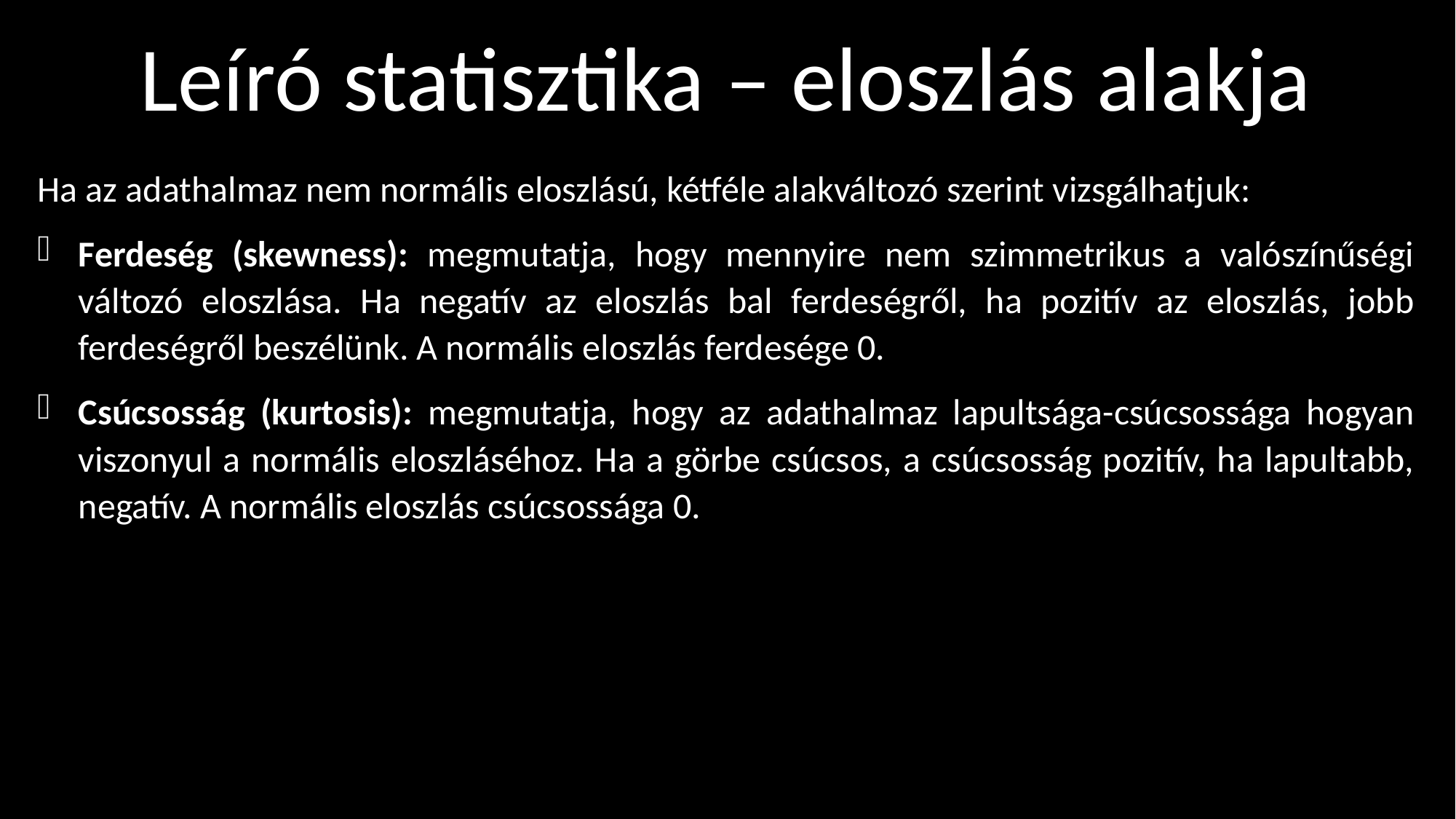

Leíró statisztika – eloszlás alakja
Ha az adathalmaz nem normális eloszlású, kétféle alakváltozó szerint vizsgálhatjuk:
Ferdeség (skewness): megmutatja, hogy mennyire nem szimmetrikus a valószínűségi változó eloszlása. Ha negatív az eloszlás bal ferdeségről, ha pozitív az eloszlás, jobb ferdeségről beszélünk. A normális eloszlás ferdesége 0.
Csúcsosság (kurtosis): megmutatja, hogy az adathalmaz lapultsága-csúcsossága hogyan viszonyul a normális eloszláséhoz. Ha a görbe csúcsos, a csúcsosság pozitív, ha lapultabb, negatív. A normális eloszlás csúcsossága 0.